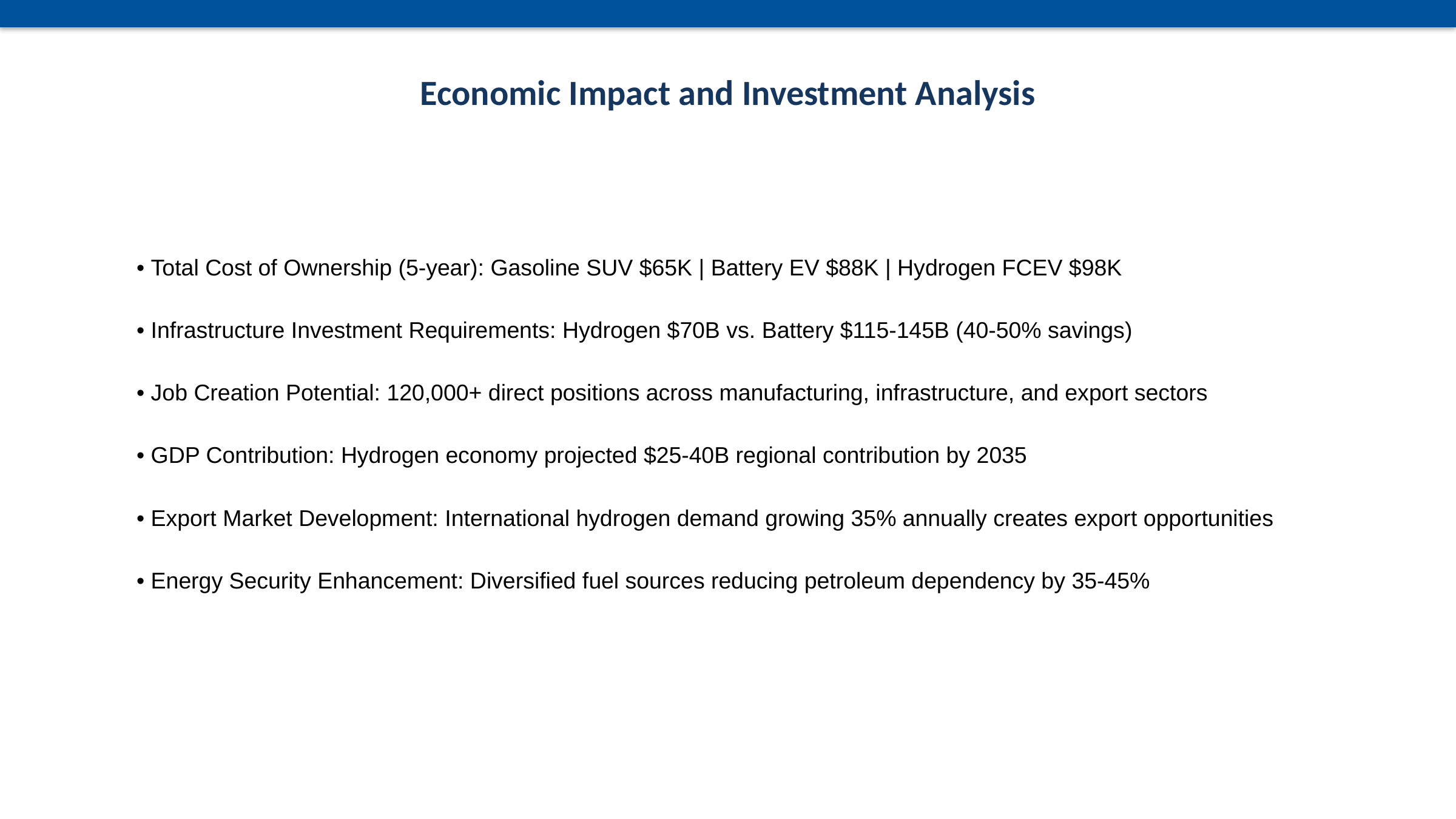

Economic Impact and Investment Analysis
• Total Cost of Ownership (5-year): Gasoline SUV $65K | Battery EV $88K | Hydrogen FCEV $98K
• Infrastructure Investment Requirements: Hydrogen $70B vs. Battery $115-145B (40-50% savings)
• Job Creation Potential: 120,000+ direct positions across manufacturing, infrastructure, and export sectors
• GDP Contribution: Hydrogen economy projected $25-40B regional contribution by 2035
• Export Market Development: International hydrogen demand growing 35% annually creates export opportunities
• Energy Security Enhancement: Diversified fuel sources reducing petroleum dependency by 35-45%